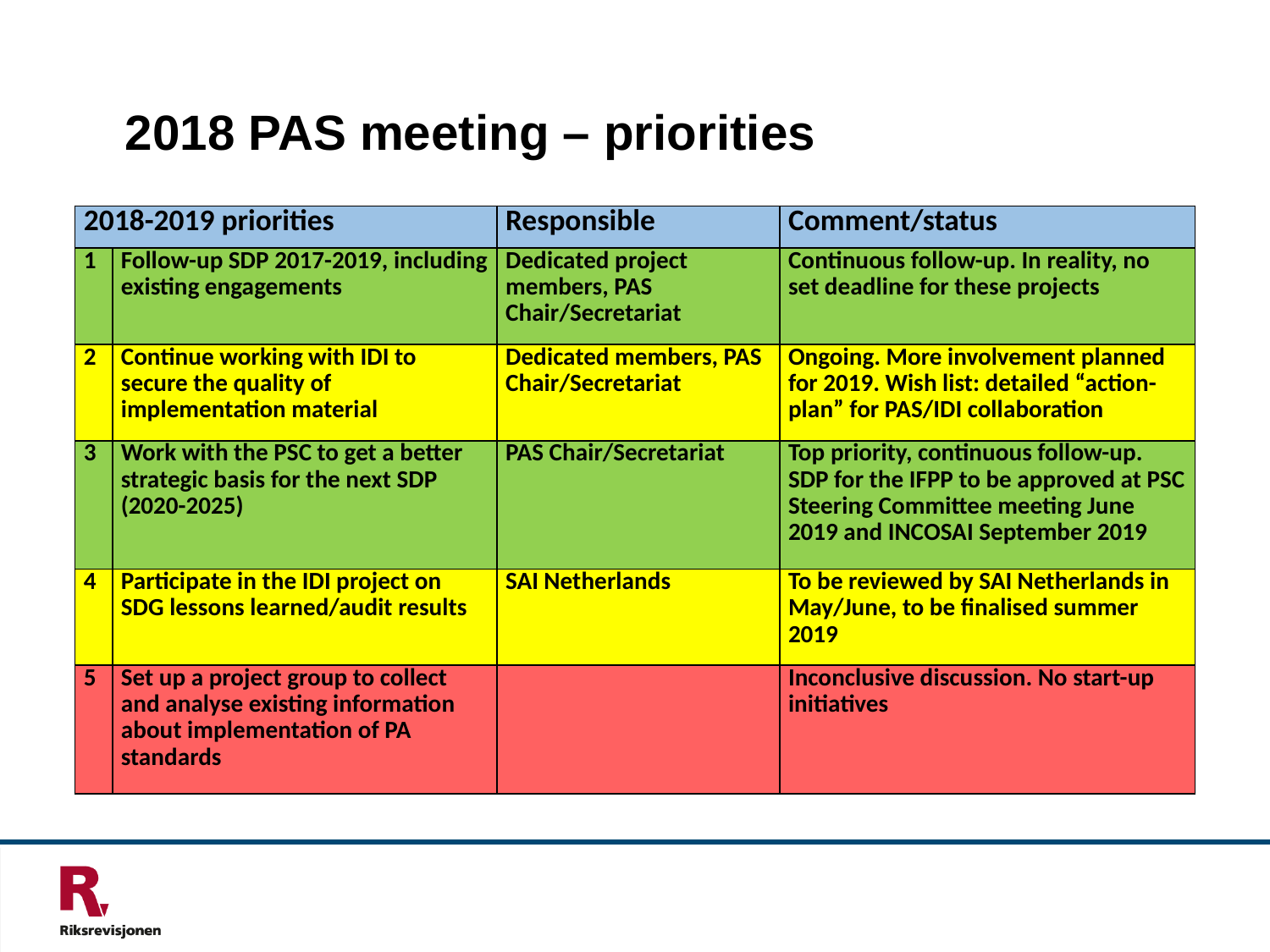

# 2018 PAS meeting – priorities
| 2018-2019 priorities |  | Responsible | Comment/status |
| --- | --- | --- | --- |
| 1 | Follow-up SDP 2017-2019, including existing engagements | Dedicated project members, PAS Chair/Secretariat | Continuous follow-up. In reality, no set deadline for these projects |
| 2 | Continue working with IDI to secure the quality of implementation material | Dedicated members, PAS Chair/Secretariat | Ongoing. More involvement planned for 2019. Wish list: detailed “action-plan” for PAS/IDI collaboration |
| 3 | Work with the PSC to get a better strategic basis for the next SDP (2020-2025) | PAS Chair/Secretariat | Top priority, continuous follow-up. SDP for the IFPP to be approved at PSC Steering Committee meeting June 2019 and INCOSAI September 2019 |
| 4 | Participate in the IDI project on SDG lessons learned/audit results | SAI Netherlands | To be reviewed by SAI Netherlands in May/June, to be finalised summer 2019 |
| 5 | Set up a project group to collect and analyse existing information about implementation of PA standards |  | Inconclusive discussion. No start-up initiatives |